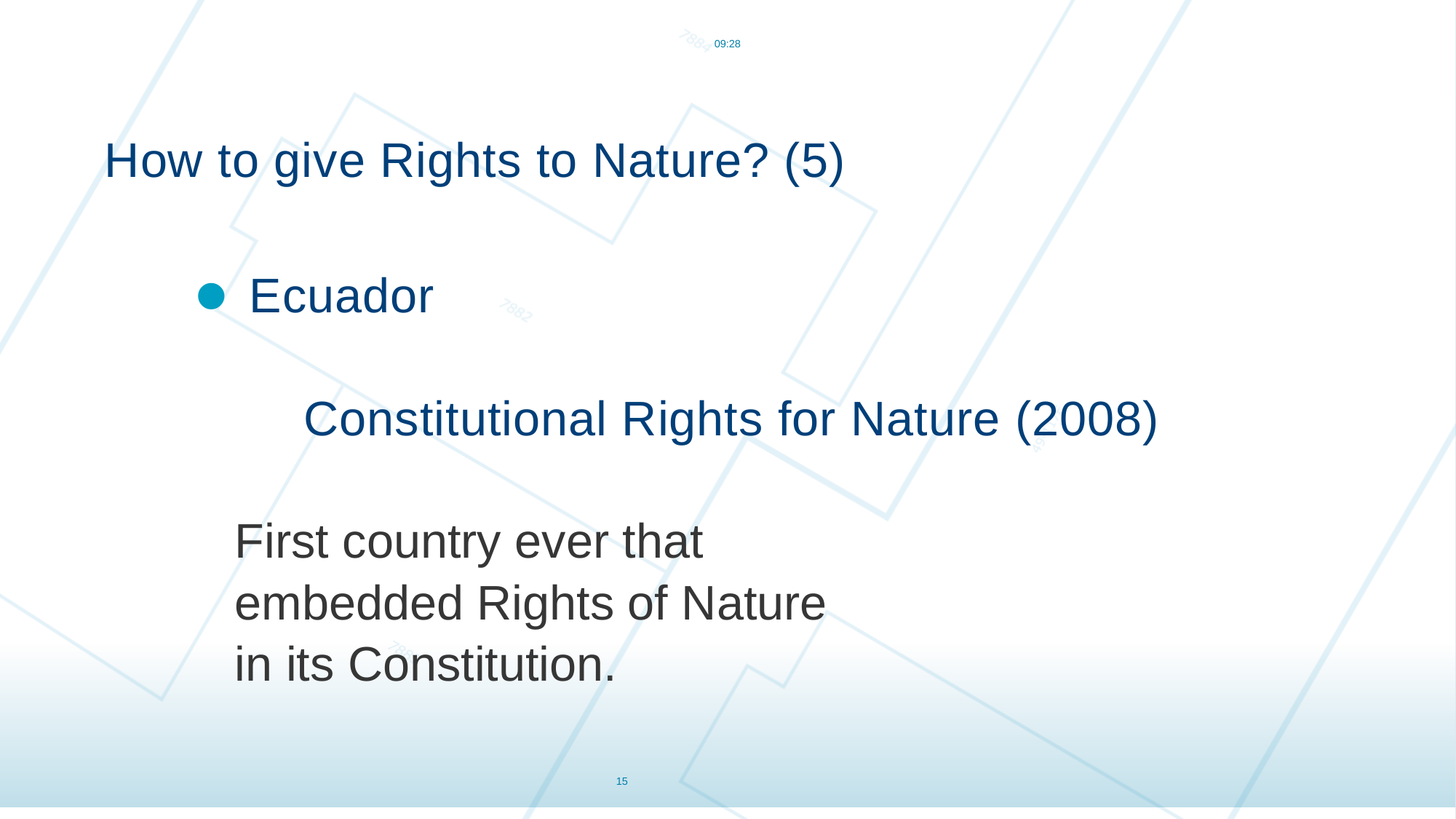

09:28

How to give Rights to Nature? (5)

Ecuador

	Constitutional Rights for Nature (2008)

   First country ever that
   embedded Rights of Nature
   in its Constitution.

15